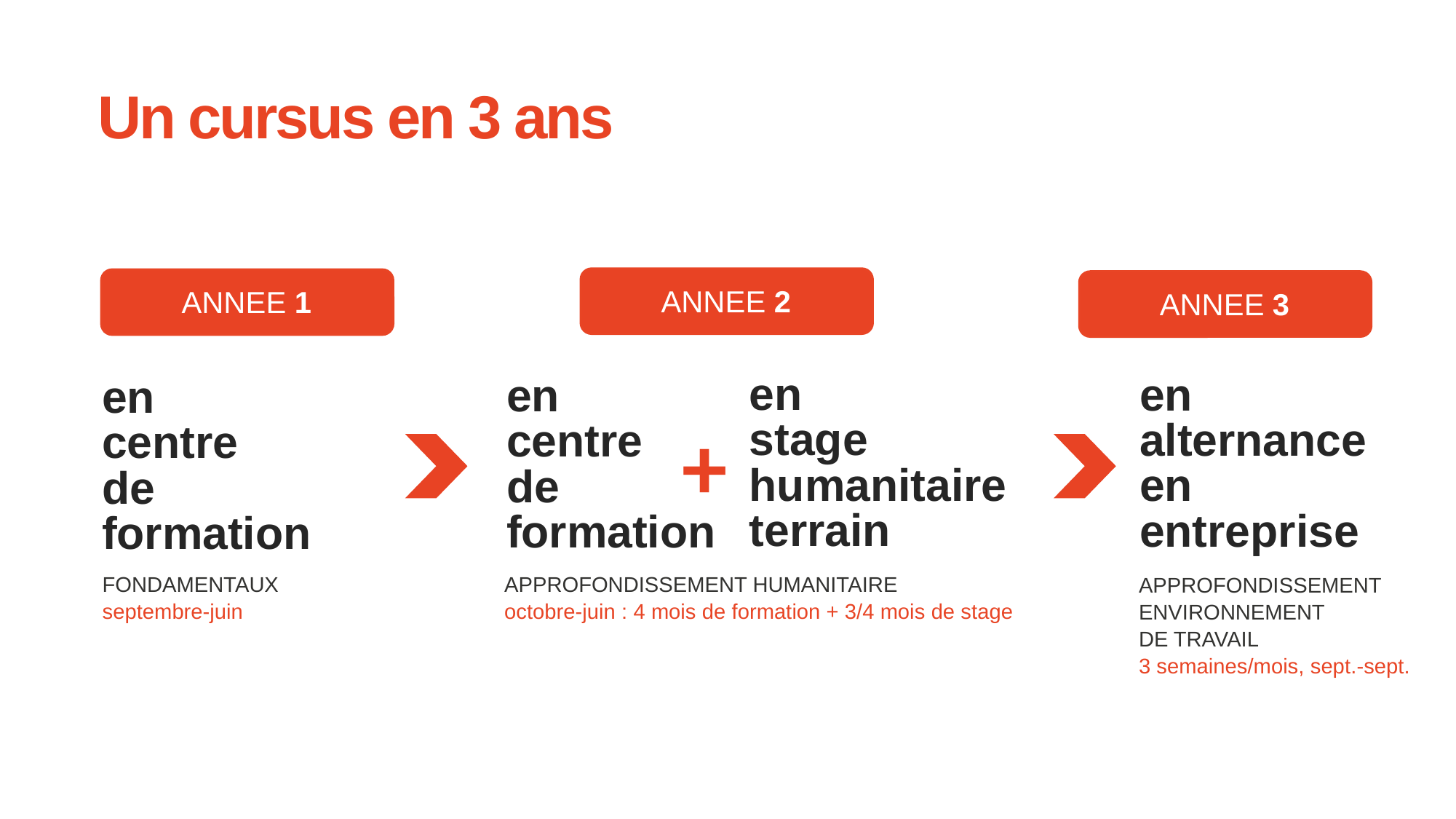

Un cursus en 3 ans

ANNEE 2
ANNEE 1
ANNEE 3
en
centre
de
formation
en
centre
de
formation
+
en
stage humanitaire terrain
en
alternance
en
entreprise

APPROFONDISSEMENT HUMANITAIRE
octobre-juin : 4 mois de formation + 3/4 mois de stage
FONDAMENTAUX
septembre-juin
APPROFONDISSEMENT ENVIRONNEMENT
DE TRAVAIL
3 semaines/mois, sept.-sept.